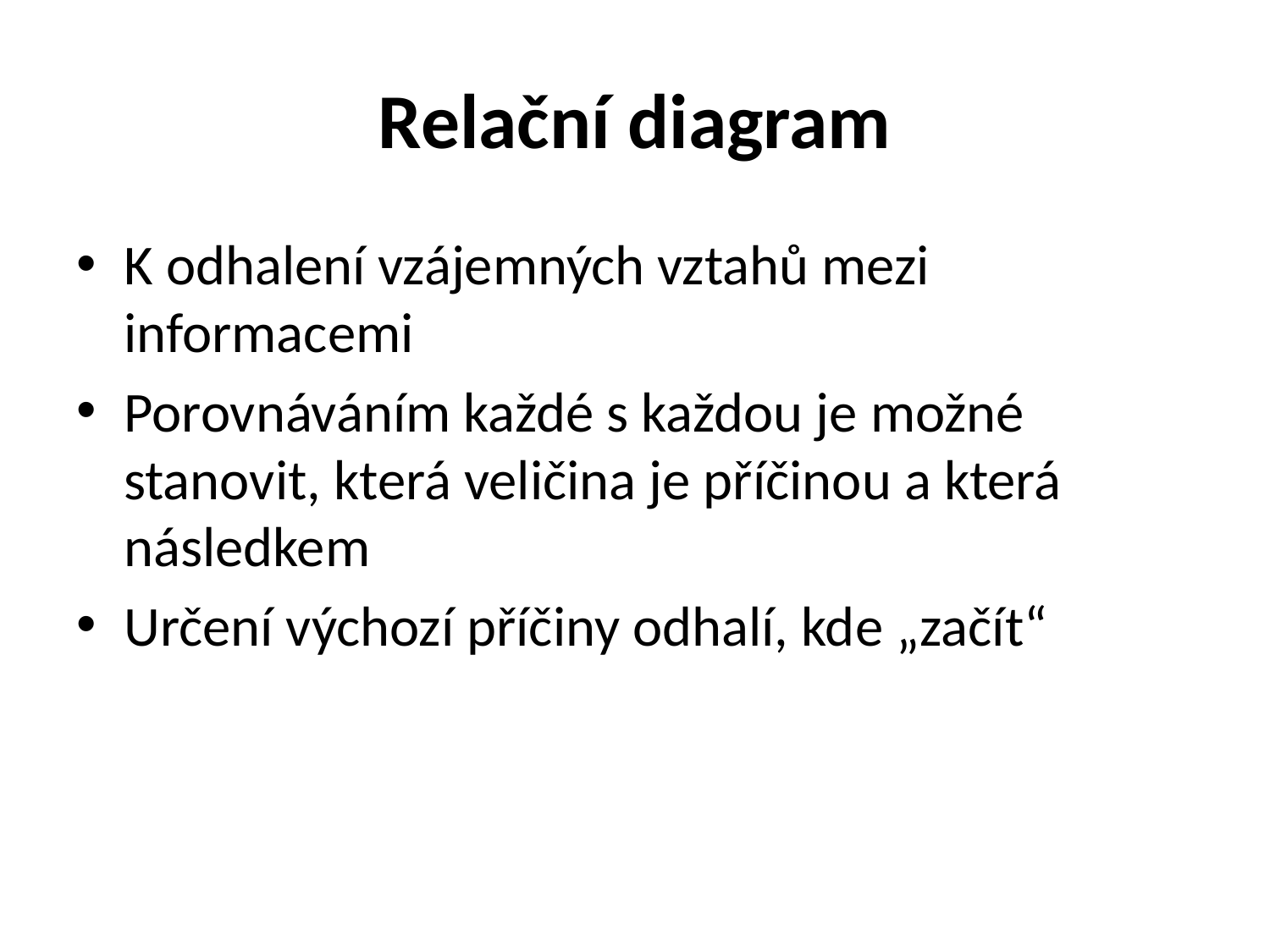

# Relační diagram
K odhalení vzájemných vztahů mezi informacemi
Porovnáváním každé s každou je možné stanovit, která veličina je příčinou a která následkem
Určení výchozí příčiny odhalí, kde „začít“